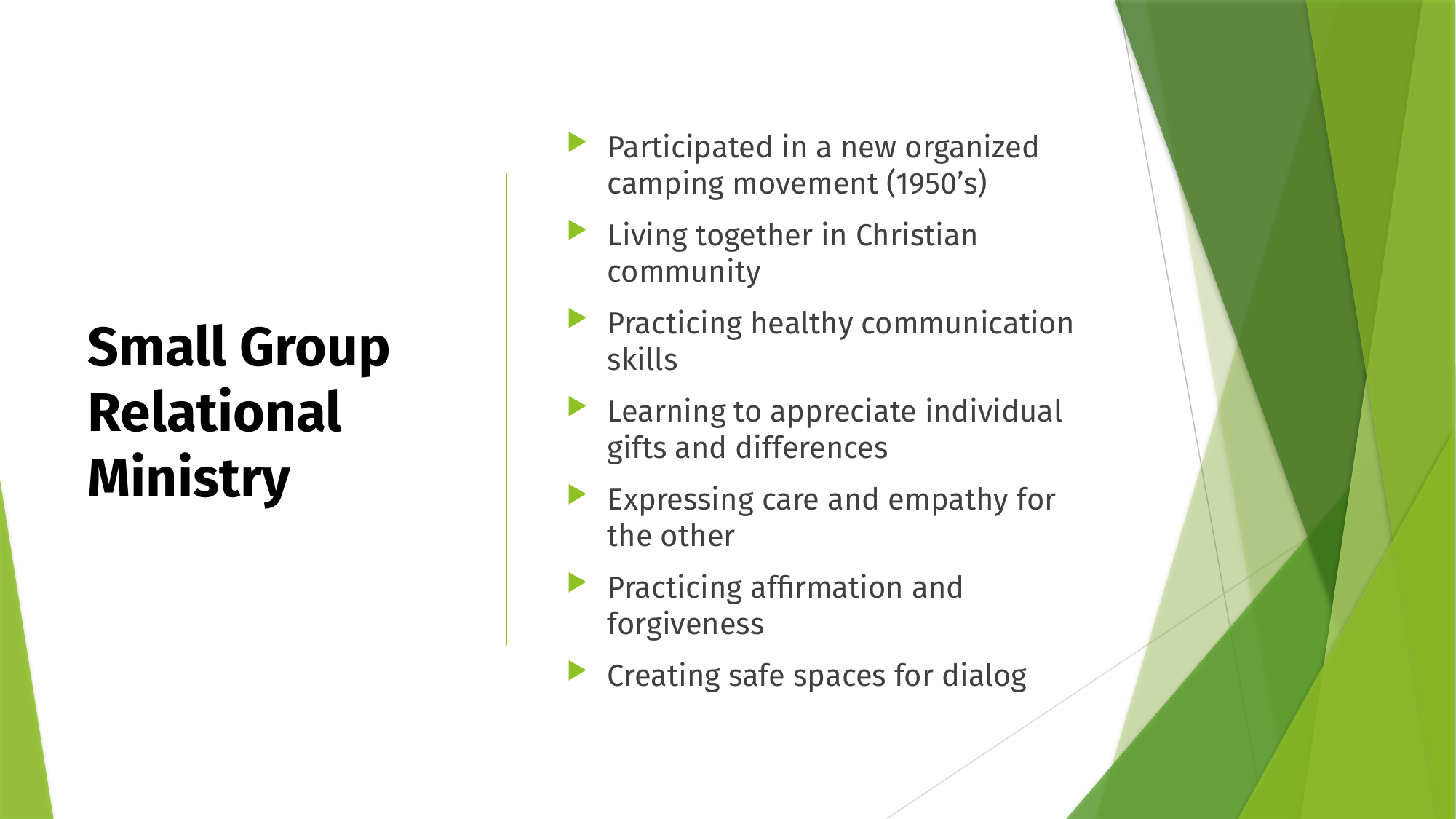

# Small Group Relational Ministry
Participated in a new organized camping movement (1950’s)
Living together in Christian community
Practicing healthy communication skills
Learning to appreciate individual gifts and differences
Expressing care and empathy for the other
Practicing affirmation and forgiveness
Creating safe spaces for dialog